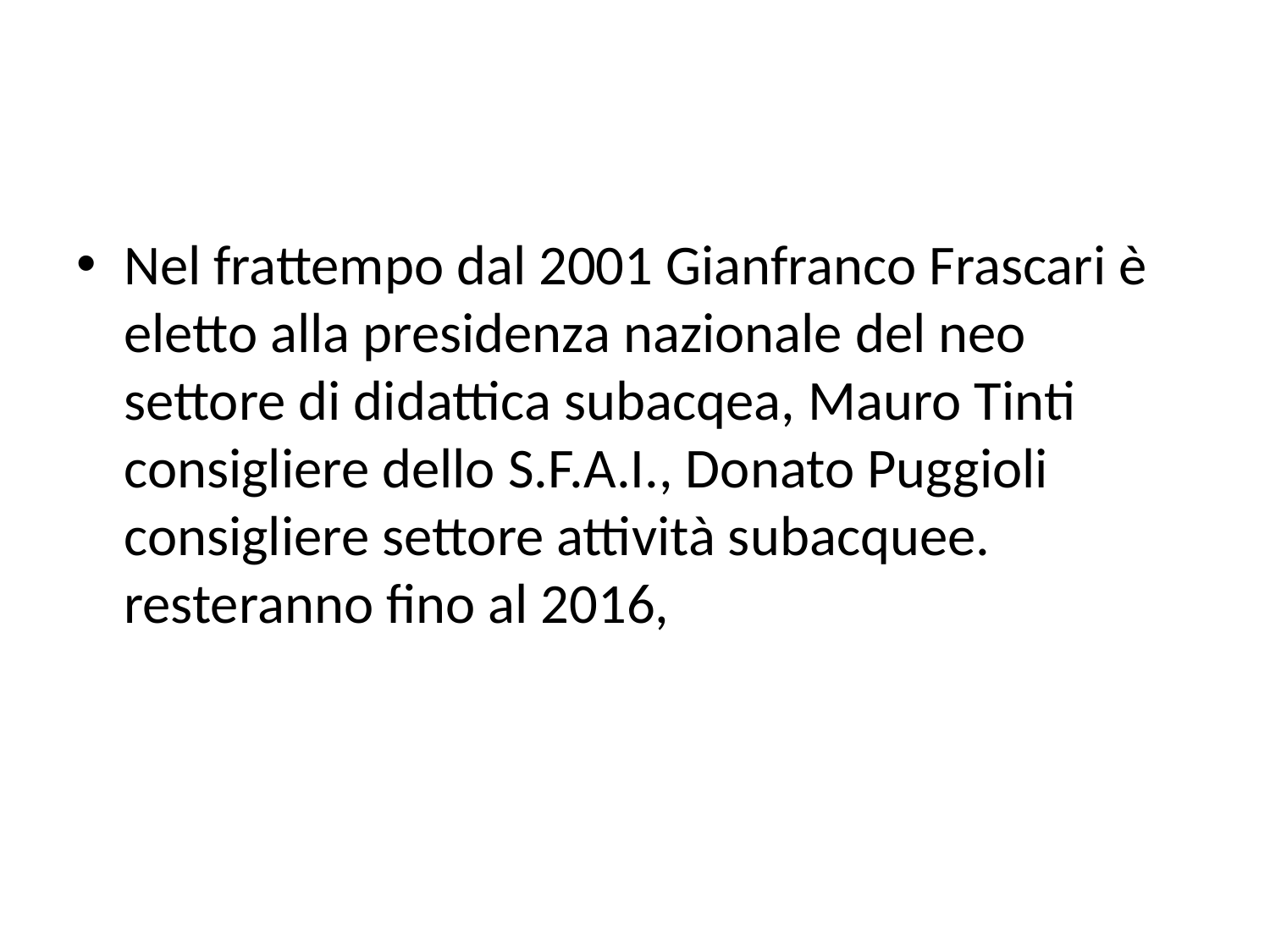

#
Nel frattempo dal 2001 Gianfranco Frascari è eletto alla presidenza nazionale del neo settore di didattica subacqea, Mauro Tinti consigliere dello S.F.A.I., Donato Puggioli consigliere settore attività subacquee. resteranno fino al 2016,